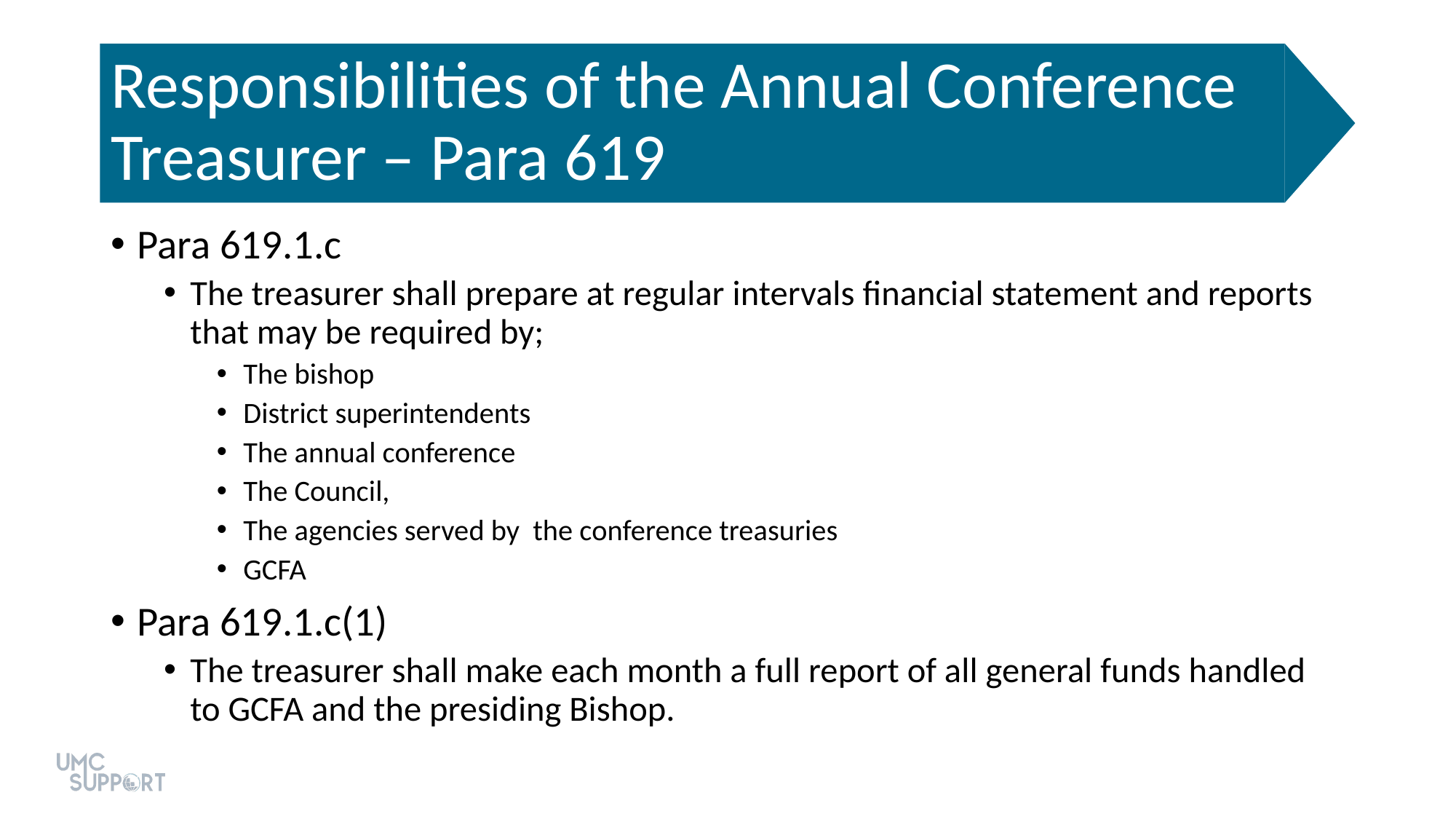

# Responsibilities of the Annual Conference Treasurer – Para 619
Para 619.1.c
The treasurer shall prepare at regular intervals financial statement and reports that may be required by;
The bishop
District superintendents
The annual conference
The Council,
The agencies served by  the conference treasuries
GCFA
Para 619.1.c(1)
The treasurer shall make each month a full report of all general funds handled to GCFA and the presiding Bishop.